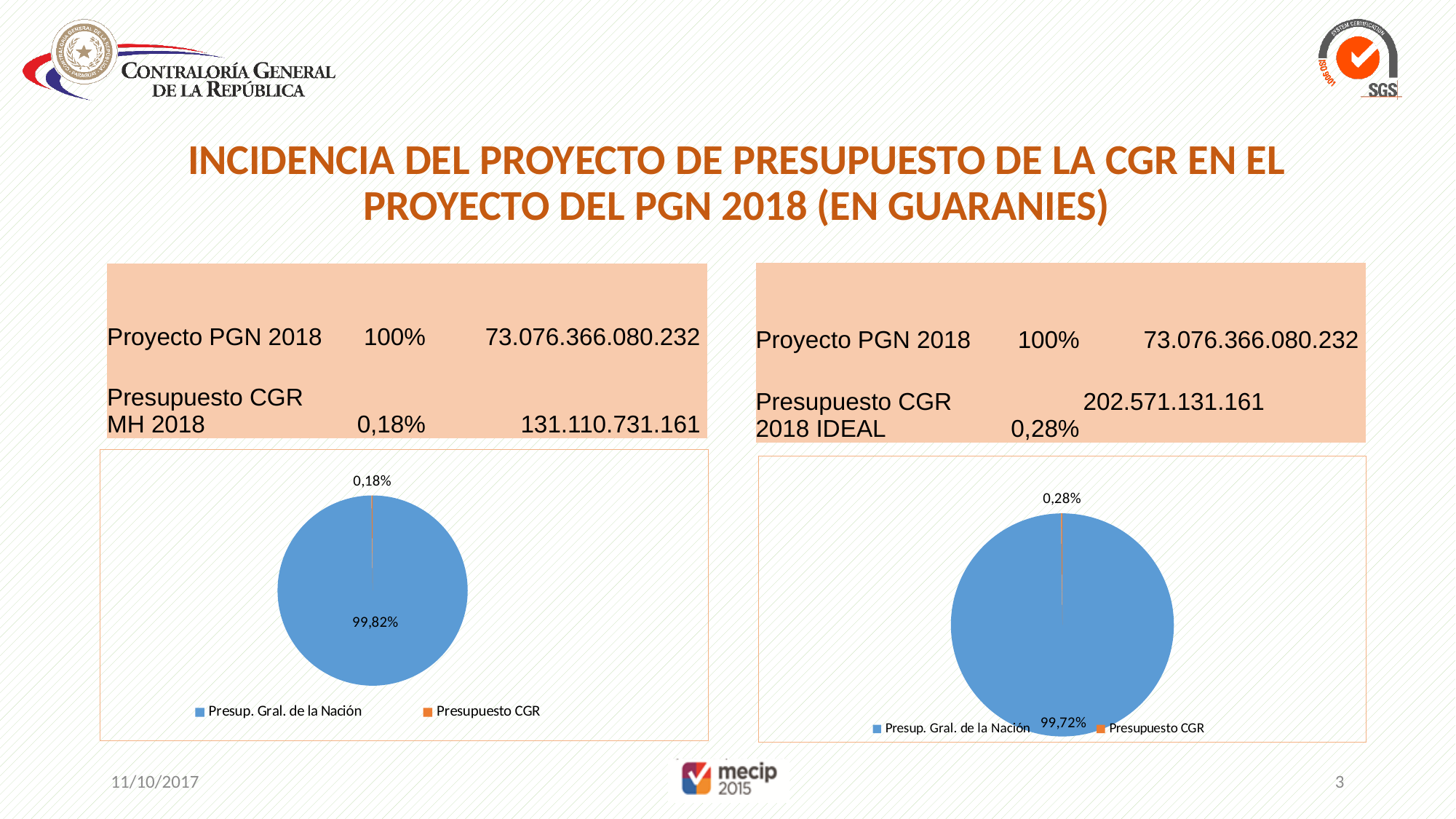

INCIDENCIA DEL PROYECTO DE PRESUPUESTO DE LA CGR EN EL PROYECTO DEL PGN 2018 (EN GUARANIES)
| Proyecto PGN 2018 | 100% | 73.076.366.080.232 |
| --- | --- | --- |
| Presupuesto CGR 2018 IDEAL | 0,28% | 202.571.131.161 |
| Proyecto PGN 2018 | 100% | 73.076.366.080.232 |
| --- | --- | --- |
| Presupuesto CGR MH 2018 | 0,18% | 131.110.731.161 |

### Chart

| Category |  |
|---|---|
| Presup. Gral. de la Nación  | 1.0 |
| Presupuesto CGR  | 0.0018939535576059457 |

### Chart

| Category |  |
|---|---|
| Presup. Gral. de la Nación  | 1.0 |
| Presupuesto CGR  | 0.0018939535576059457 |
11/10/2017
3